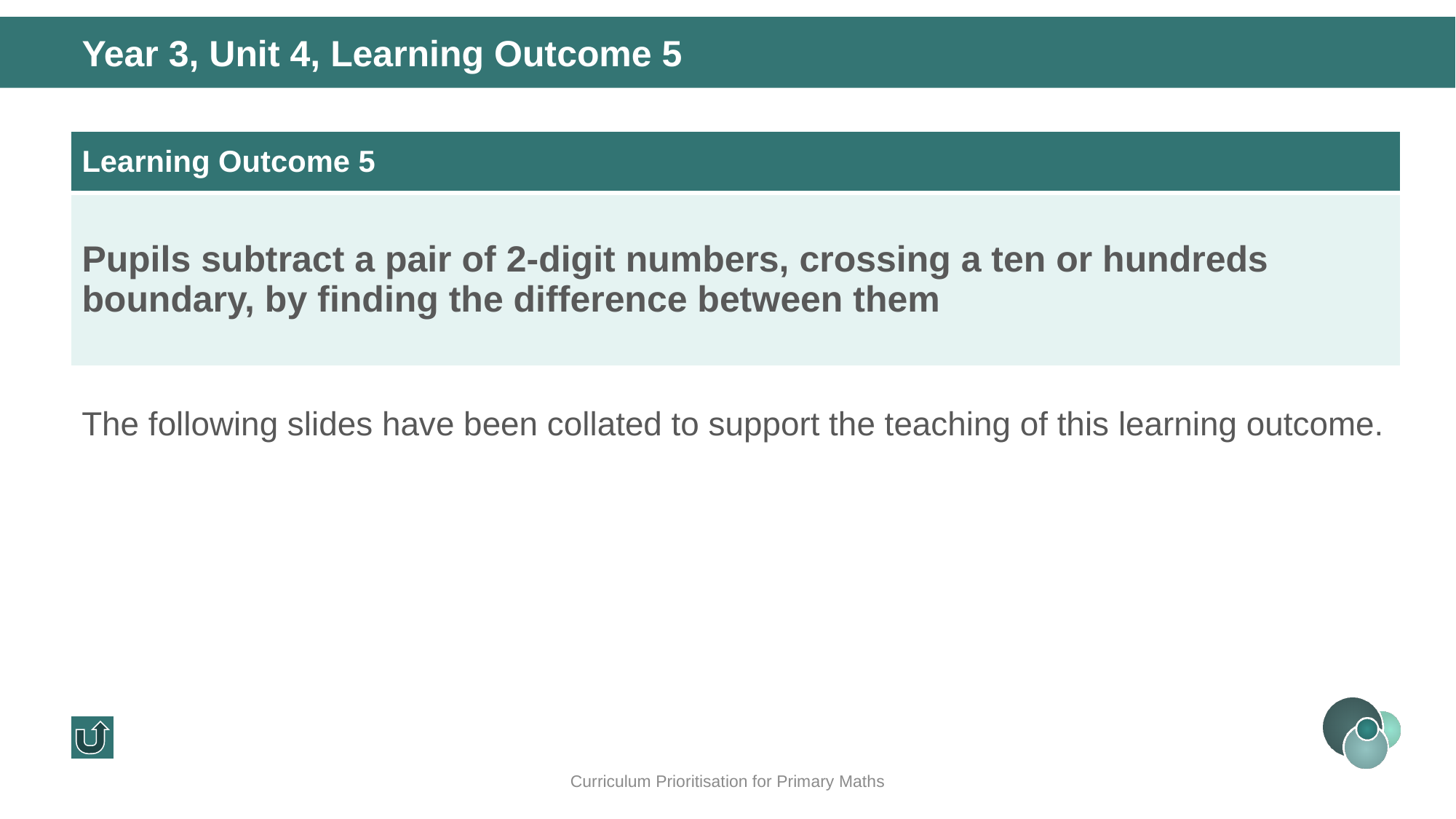

Year 3, Unit 4, Learning Outcome 5
| Learning Outcome 5 |
| --- |
| Pupils subtract a pair of 2-digit numbers, crossing a ten or hundreds boundary, by finding the difference between them |
The following slides have been collated to support the teaching of this learning outcome.

Curriculum Prioritisation for Primary Maths